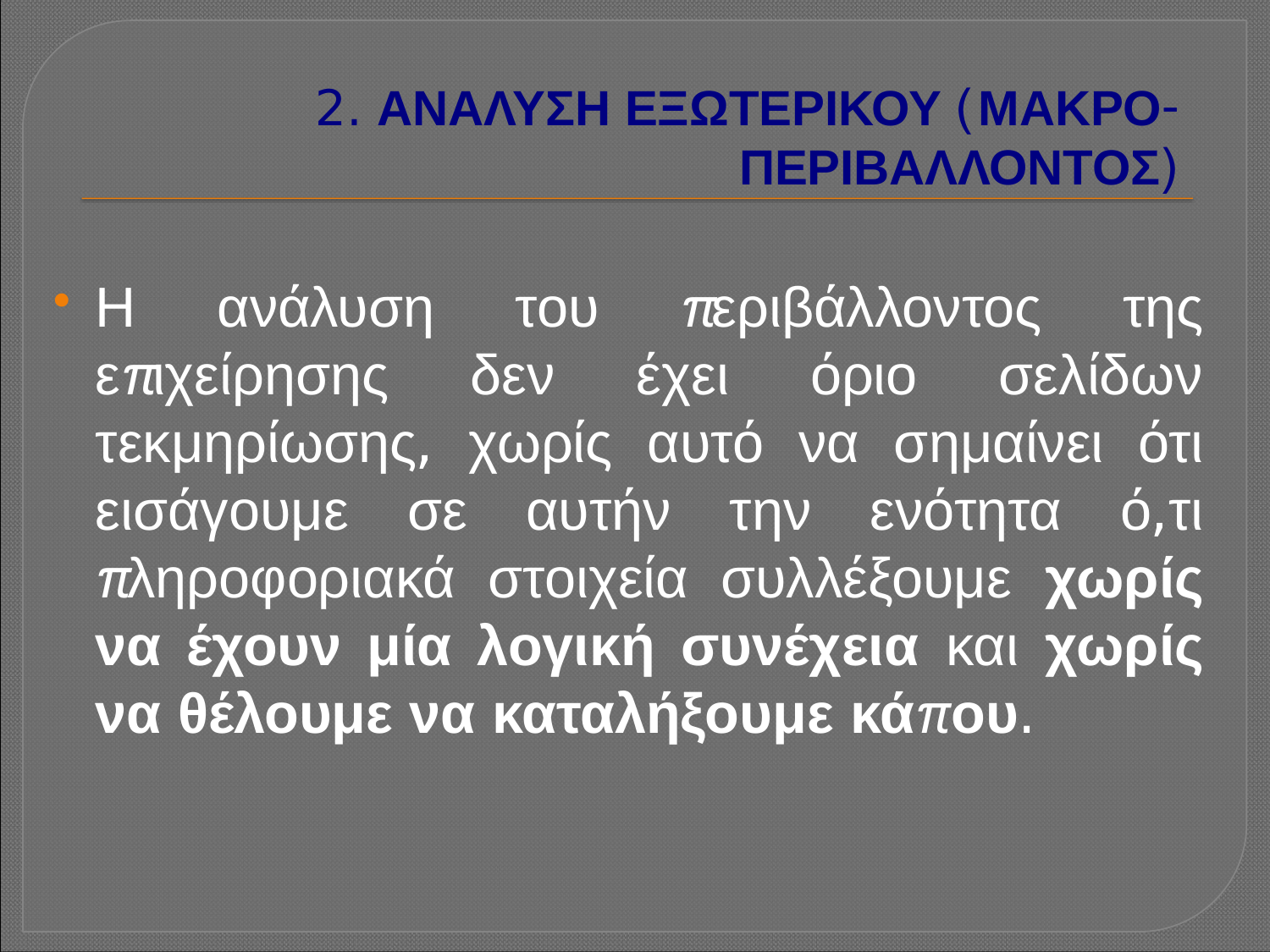

# 2. ΑΝΑΛΥΣΗ ΕΞΩΤΕΡΙΚΟΥ (ΜΑΚΡΟ- ΠΕΡΙΒΑΛΛΟΝΤΟΣ)
Η ανάλυση του περιβάλλοντος της επιχείρησης δεν έχει όριο σελίδων τεκμηρίωσης, χωρίς αυτό να σημαίνει ότι εισάγουμε σε αυτήν την ενότητα ό,τι πληροφοριακά στοιχεία συλλέξουμε χωρίς να έχουν μία λογική συνέχεια και χωρίς να θέλουμε να καταλήξουμε κάπου.